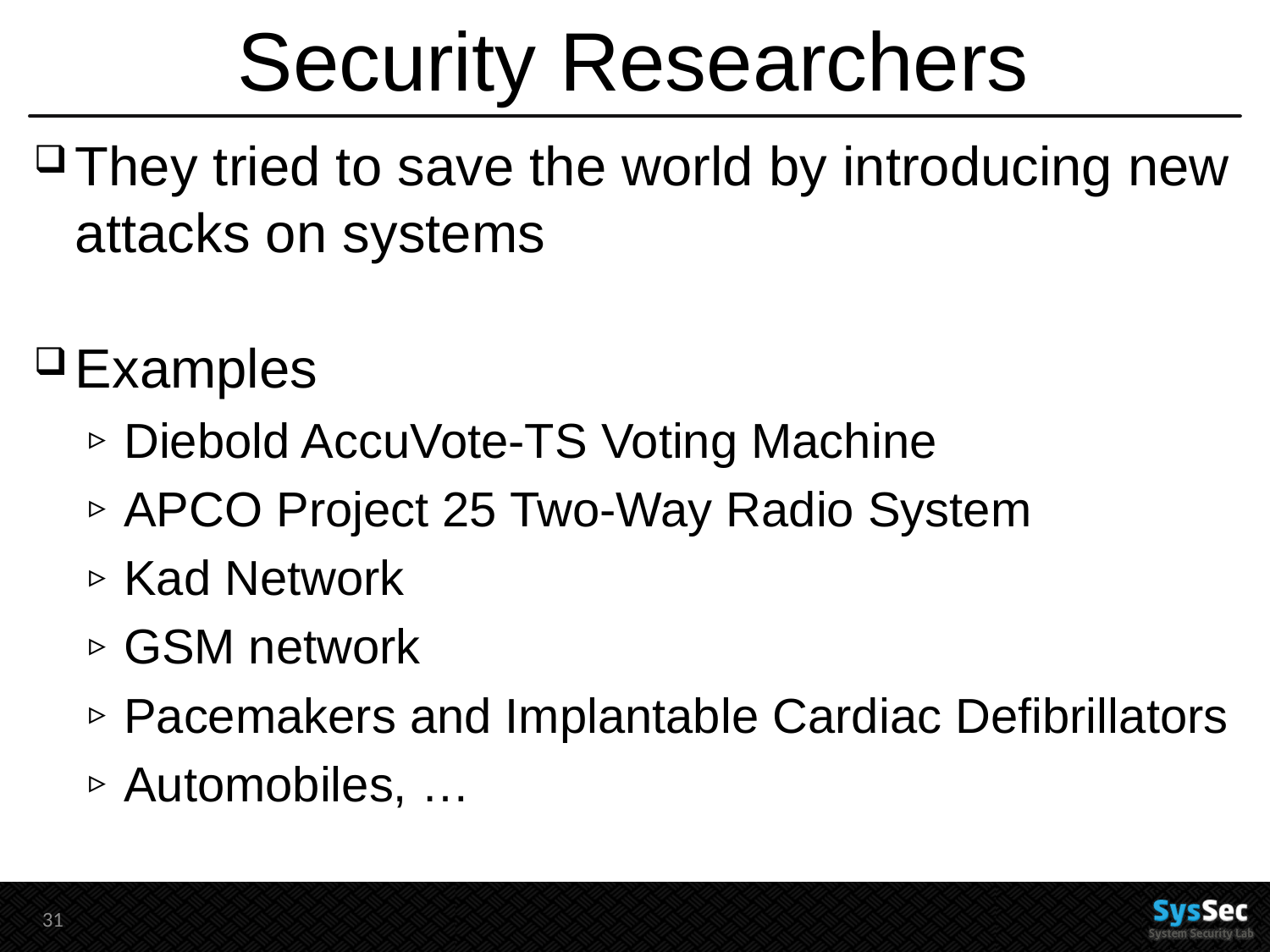

# Security Researchers
They tried to save the world by introducing new attacks on systems

Examples
Diebold AccuVote-TS Voting Machine
APCO Project 25 Two-Way Radio System
Kad Network
GSM network
Pacemakers and Implantable Cardiac Defibrillators
Automobiles, …
31